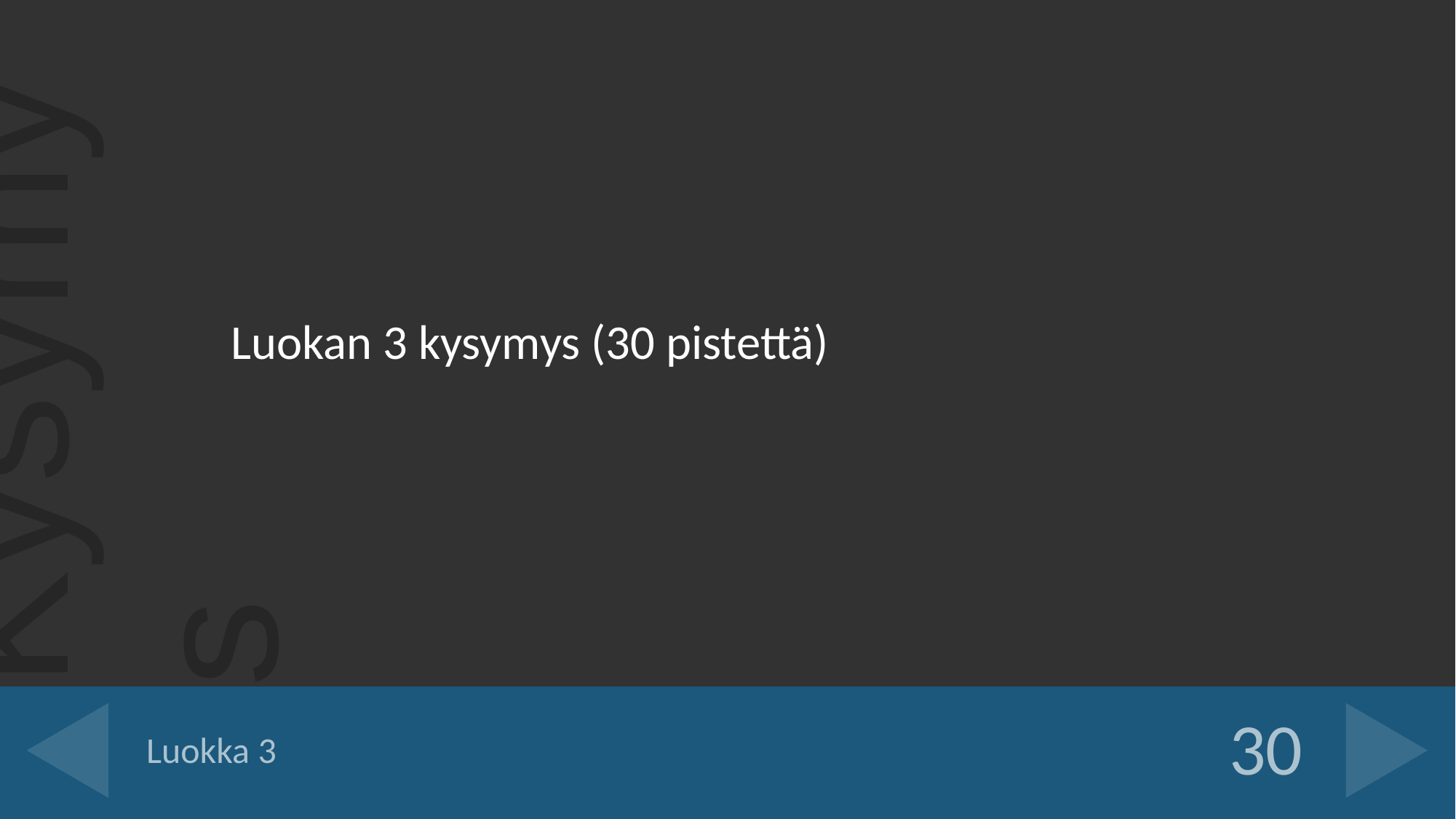

Luokan 3 kysymys (30 pistettä)
# Luokka 3
30